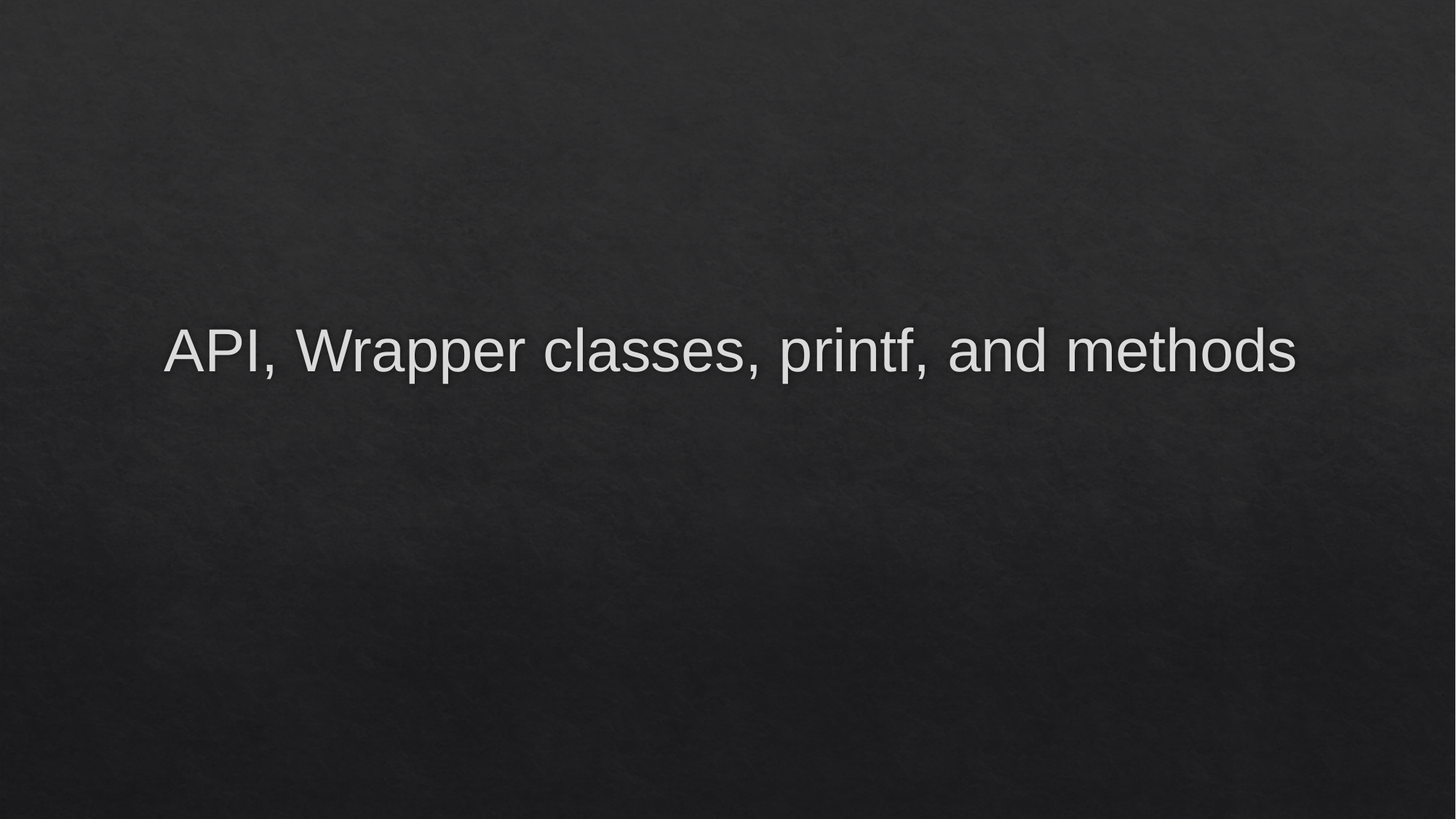

# API, Wrapper classes, printf, and methods